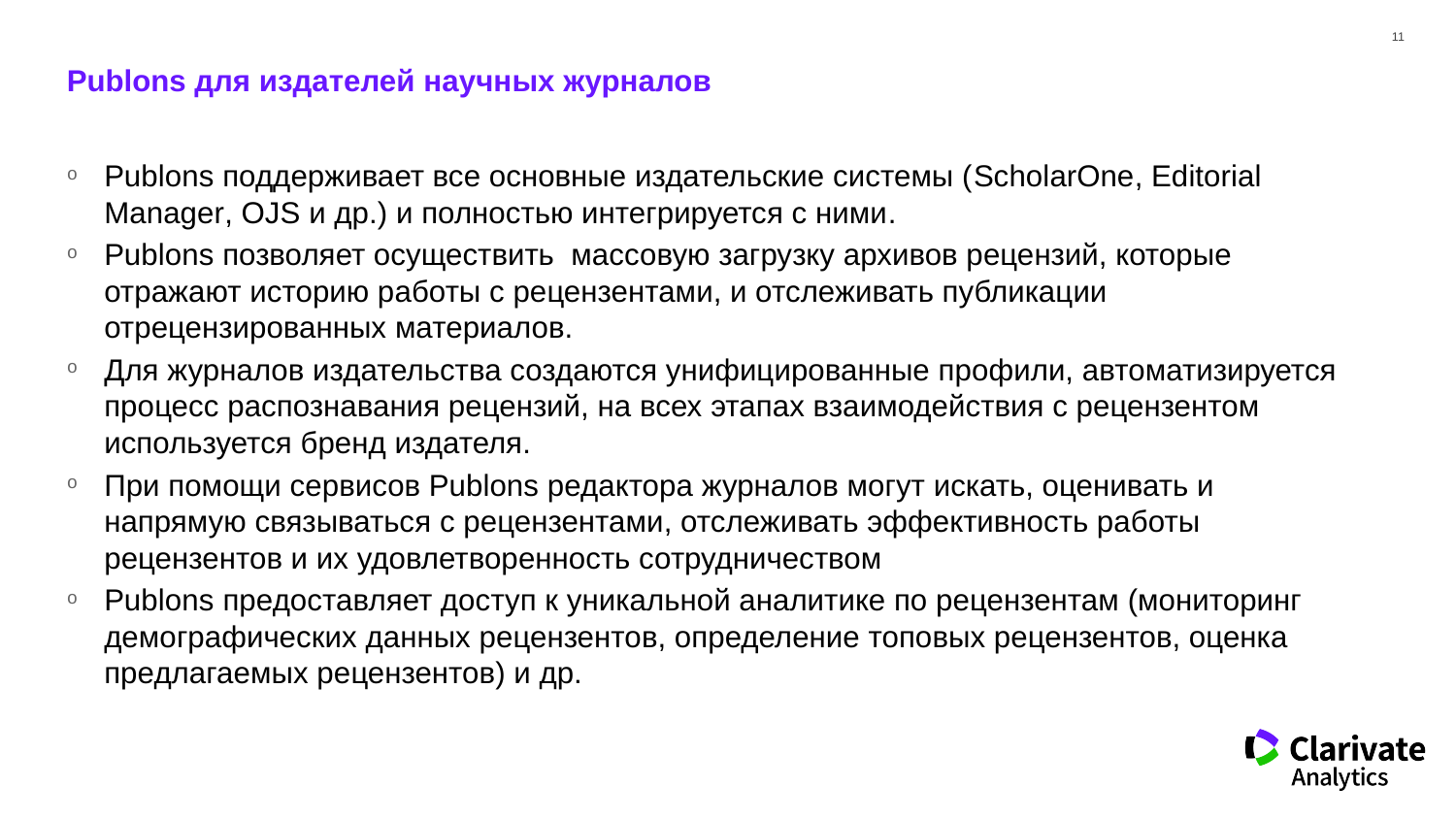

# Publons для издателей научных журналов
Publons поддерживает все основные издательские системы (ScholarOne, Editorial Manager, OJS и др.) и полностью интегрируется с ними.
Publons позволяет осуществить  массовую загрузку архивов рецензий, которые отражают историю работы с рецензентами, и отслеживать публикации отрецензированных материалов.
Для журналов издательства создаются унифицированные профили, автоматизируется процесс распознавания рецензий, на всех этапах взаимодействия с рецензентом используется бренд издателя.
При помощи сервисов Publons редактора журналов могут искать, оценивать и напрямую связываться с рецензентами, отслеживать эффективность работы рецензентов и их удовлетворенность сотрудничеством
Publons предоставляет доступ к уникальной аналитике по рецензентам (мониторинг демографических данных рецензентов, определение топовых рецензентов, оценка предлагаемых рецензентов) и др.